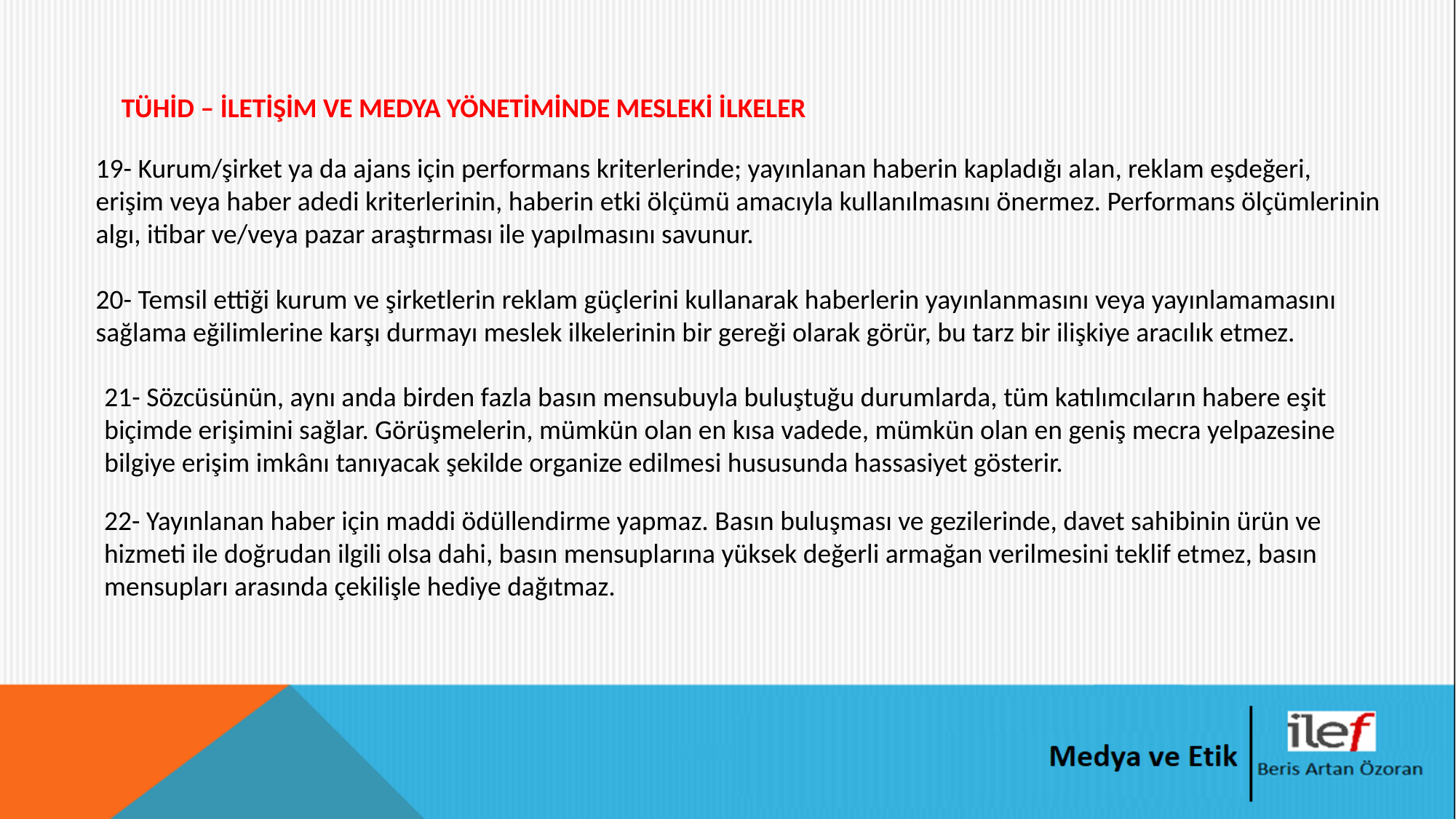

TÜHİD – İLETİŞİM VE MEDYA YÖNETİMİNDE MESLEKİ İLKELER
19- Kurum/şirket ya da ajans için performans kriterlerinde; yayınlanan haberin kapladığı alan, reklam eşdeğeri, erişim veya haber adedi kriterlerinin, haberin etki ölçümü amacıyla kullanılmasını önermez. Performans ölçümlerinin algı, itibar ve/veya pazar araştırması ile yapılmasını savunur.
20- Temsil ettiği kurum ve şirketlerin reklam güçlerini kullanarak haberlerin yayınlanmasını veya yayınlamamasını sağlama eğilimlerine karşı durmayı meslek ilkelerinin bir gereği olarak görür, bu tarz bir ilişkiye aracılık etmez.
21- Sözcüsünün, aynı anda birden fazla basın mensubuyla buluştuğu durumlarda, tüm katılımcıların habere eşit biçimde erişimini sağlar. Görüşmelerin, mümkün olan en kısa vadede, mümkün olan en geniş mecra yelpazesine bilgiye erişim imkânı tanıyacak şekilde organize edilmesi hususunda hassasiyet gösterir.
22- Yayınlanan haber için maddi ödüllendirme yapmaz. Basın buluşması ve gezilerinde, davet sahibinin ürün ve hizmeti ile doğrudan ilgili olsa dahi, basın mensuplarına yüksek değerli armağan verilmesini teklif etmez, basın mensupları arasında çekilişle hediye dağıtmaz.